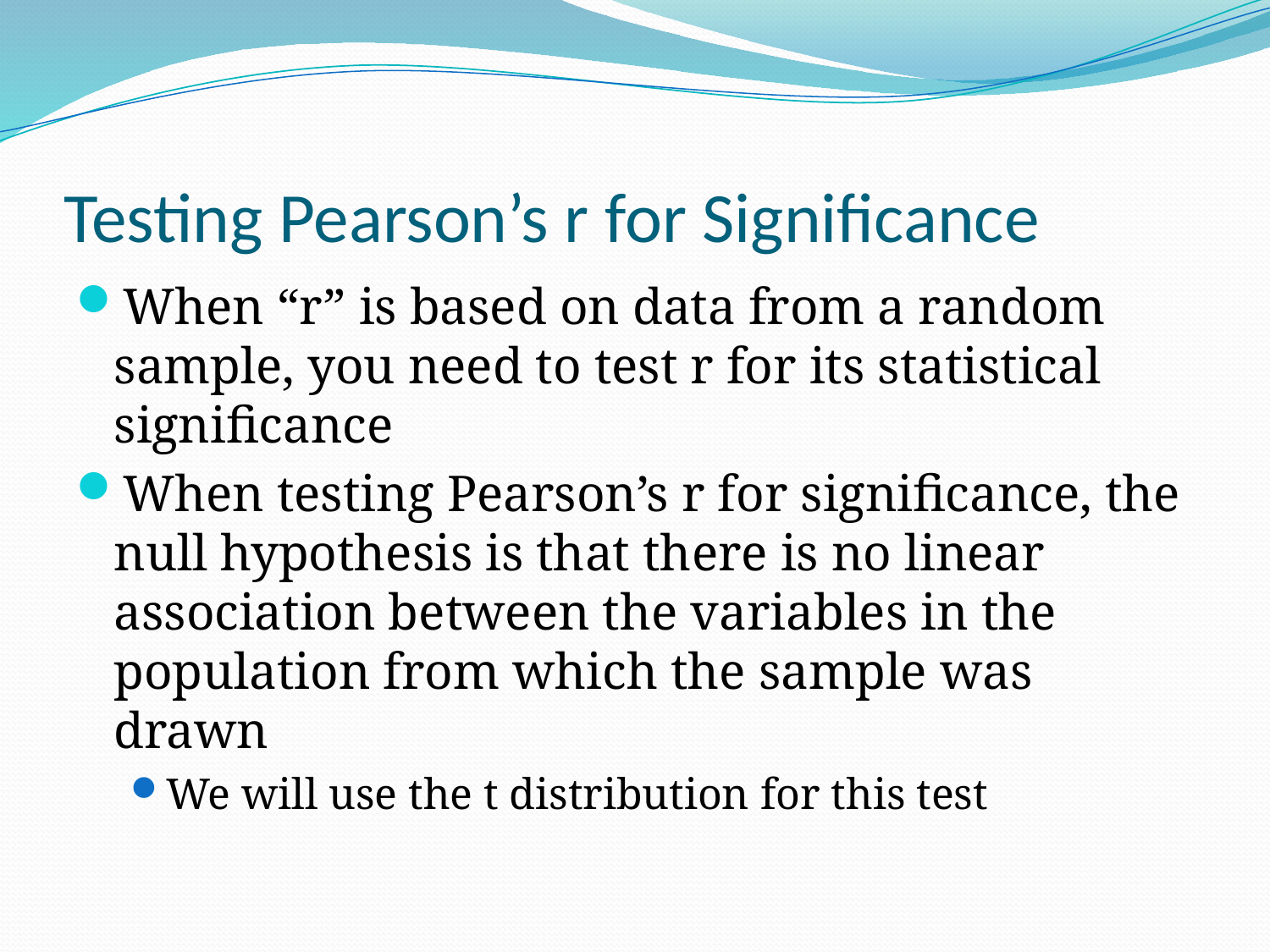

# Testing Pearson’s r for Significance
When “r” is based on data from a random sample, you need to test r for its statistical significance
When testing Pearson’s r for significance, the null hypothesis is that there is no linear association between the variables in the population from which the sample was drawn
We will use the t distribution for this test